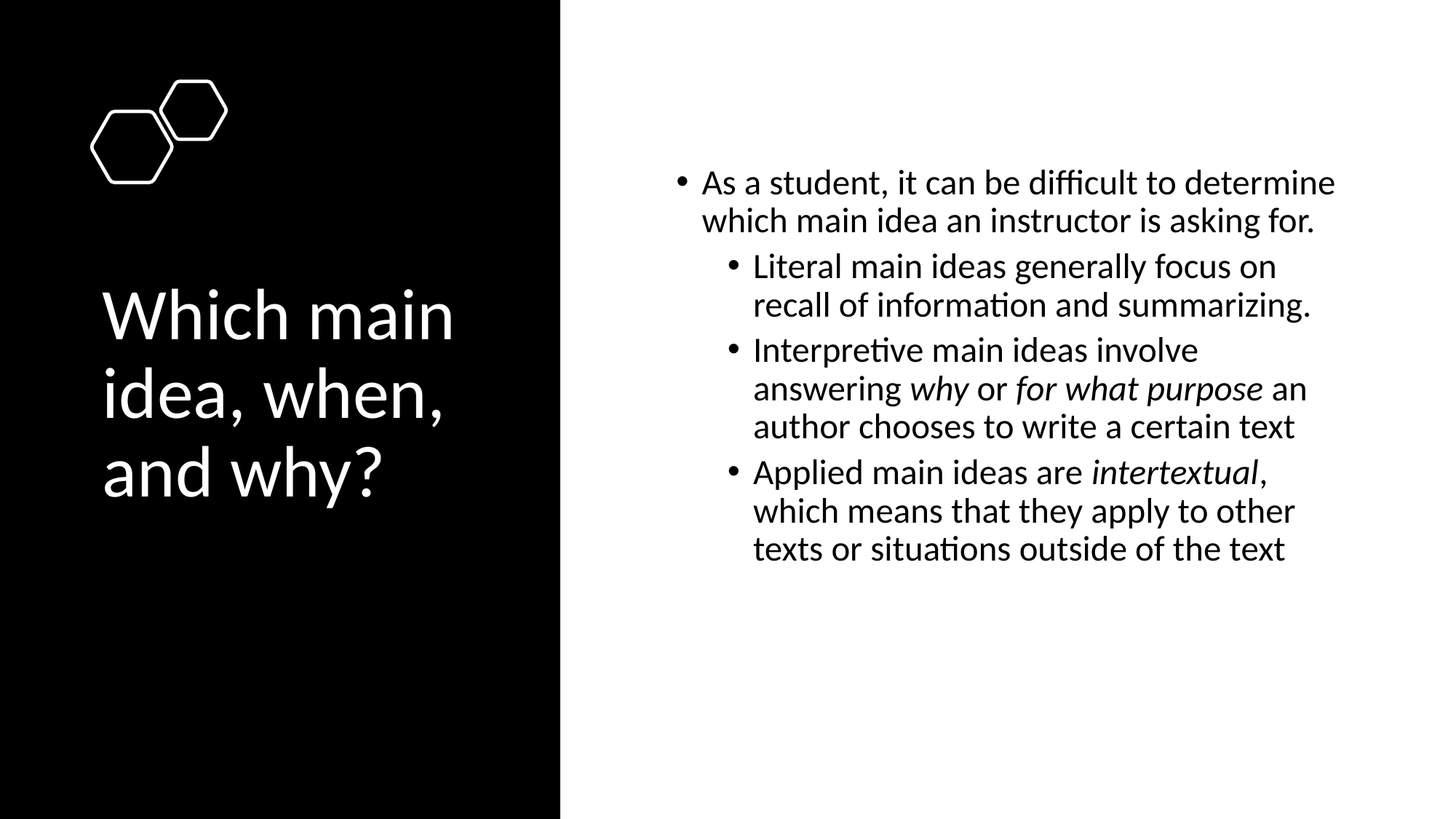

# Which main idea, when, and why?
As a student, it can be difficult to determine which main idea an instructor is asking for.
Literal main ideas generally focus on recall of information and summarizing.
Interpretive main ideas involve answering why or for what purpose an author chooses to write a certain text
Applied main ideas are intertextual, which means that they apply to other texts or situations outside of the text